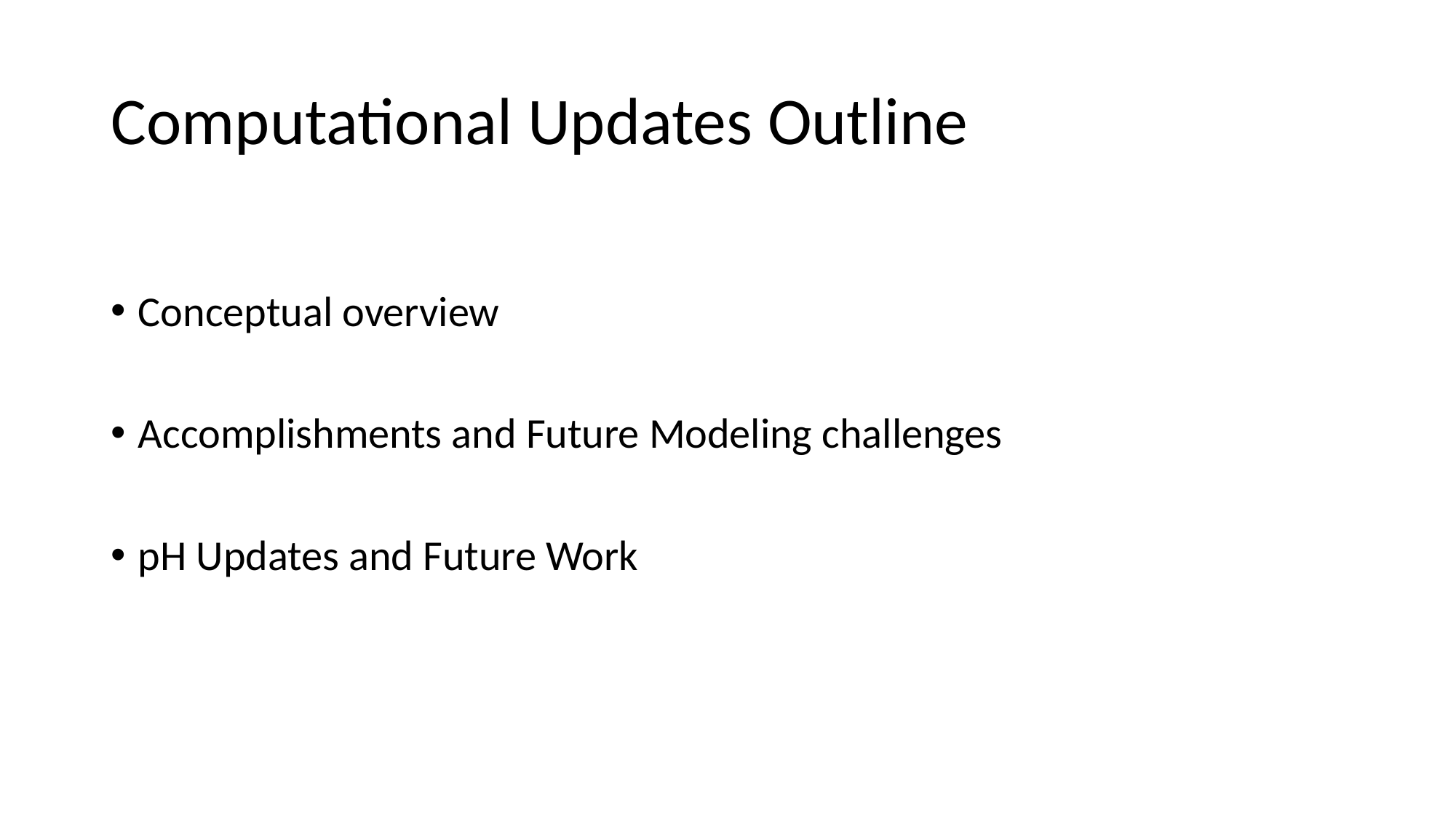

# Computational Updates Outline

Conceptual overview

Accomplishments and Future Modeling challenges

pH Updates and Future Work